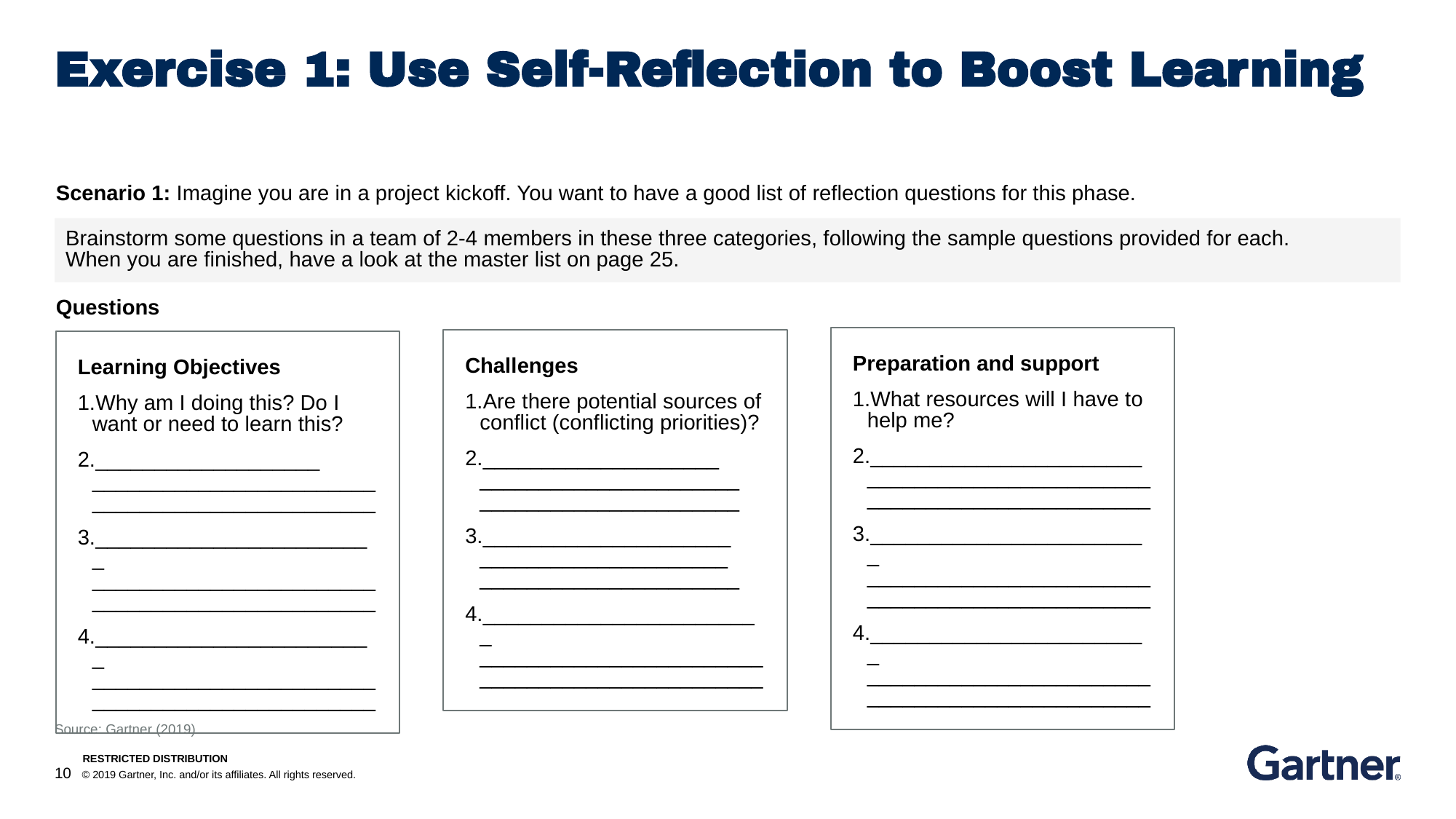

# Exercise 1: Use Self-Reflection to Boost Learning
Scenario 1: Imagine you are in a project kickoff. You want to have a good list of reflection questions for this phase.
Brainstorm some questions in a team of 2-4 members in these three categories, following the sample questions provided for each.
When you are finished, have a look at the master list on page 25.
Questions
Preparation and support
What resources will I have to help me?
_______________________
________________________
________________________
________________________
________________________
________________________
________________________
________________________
________________________
Challenges
Are there potential sources of conflict (conflicting priorities)?
____________________
______________________
______________________
_____________________
_____________________
______________________
________________________
________________________
________________________
Learning Objectives
Why am I doing this? Do I want or need to learn this?
___________________
________________________
________________________
________________________
________________________
________________________
________________________
________________________
________________________
Source: Gartner (2019)